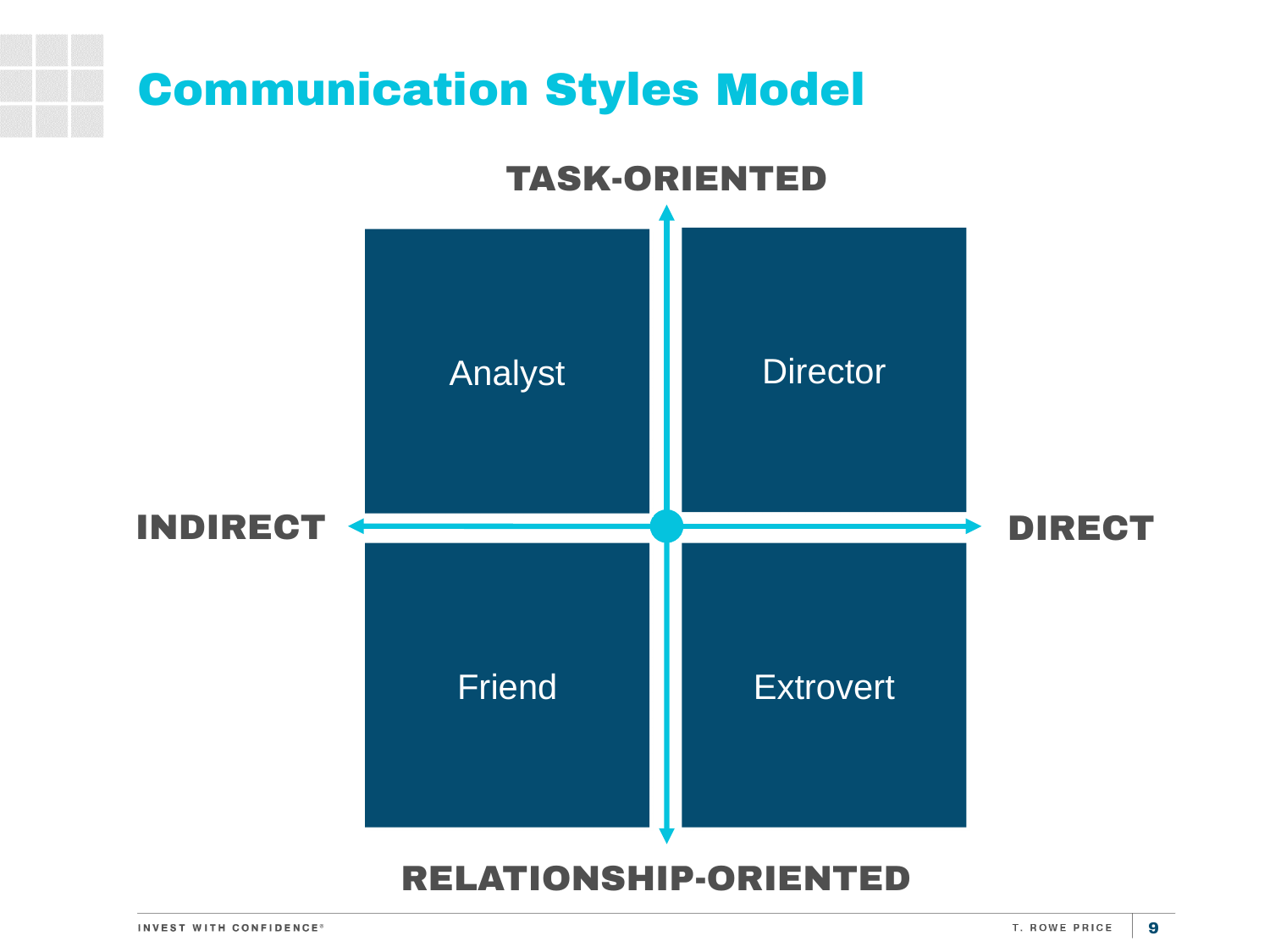

# Communication Styles Model
TASK-ORIENTED

Director
Analyst

INDIRECT
DIRECT

Friend
Extrovert
RELATIONSHIP-ORIENTED